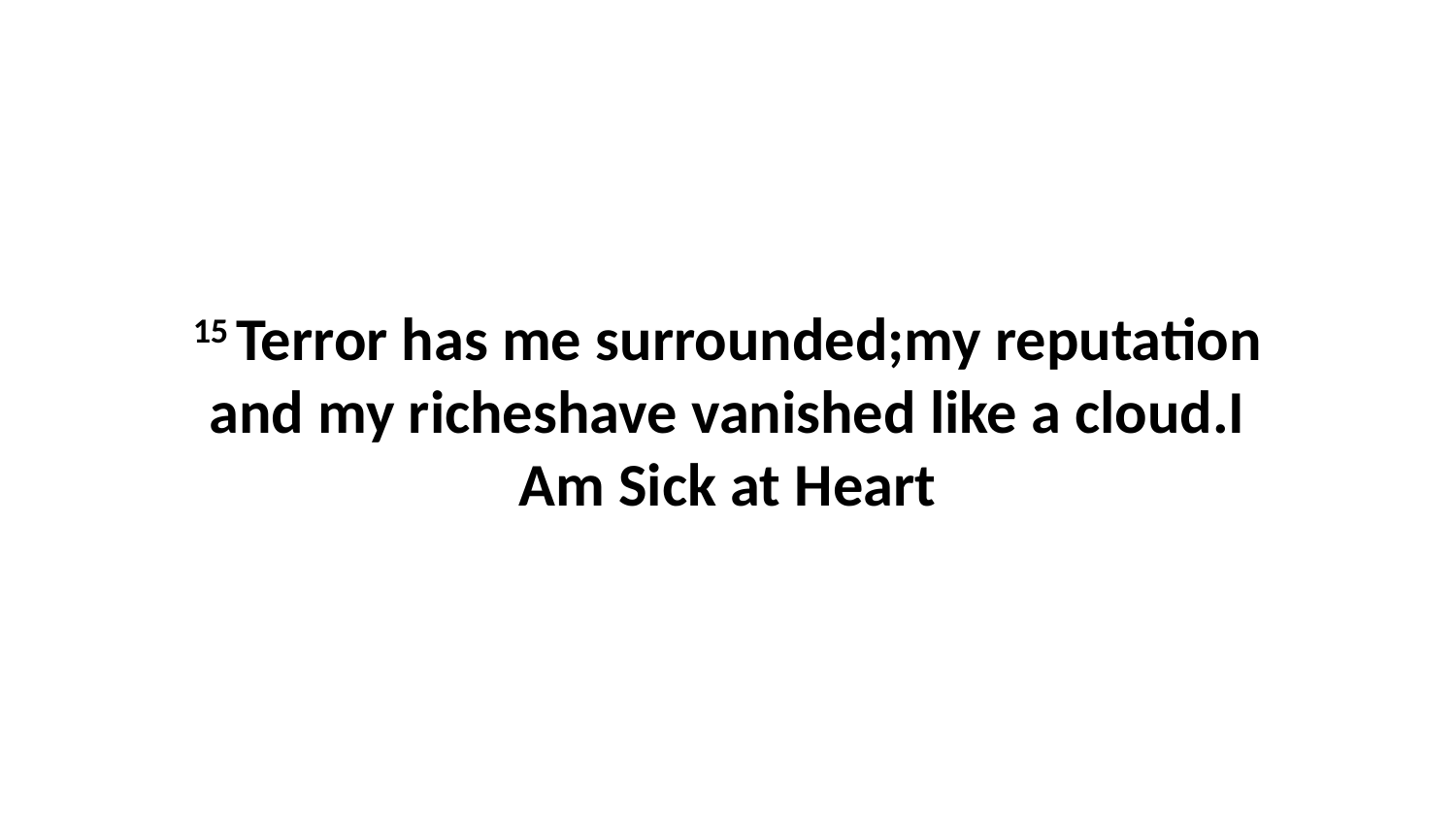

15 Terror has me surrounded;my reputation and my richeshave vanished like a cloud.I Am Sick at Heart